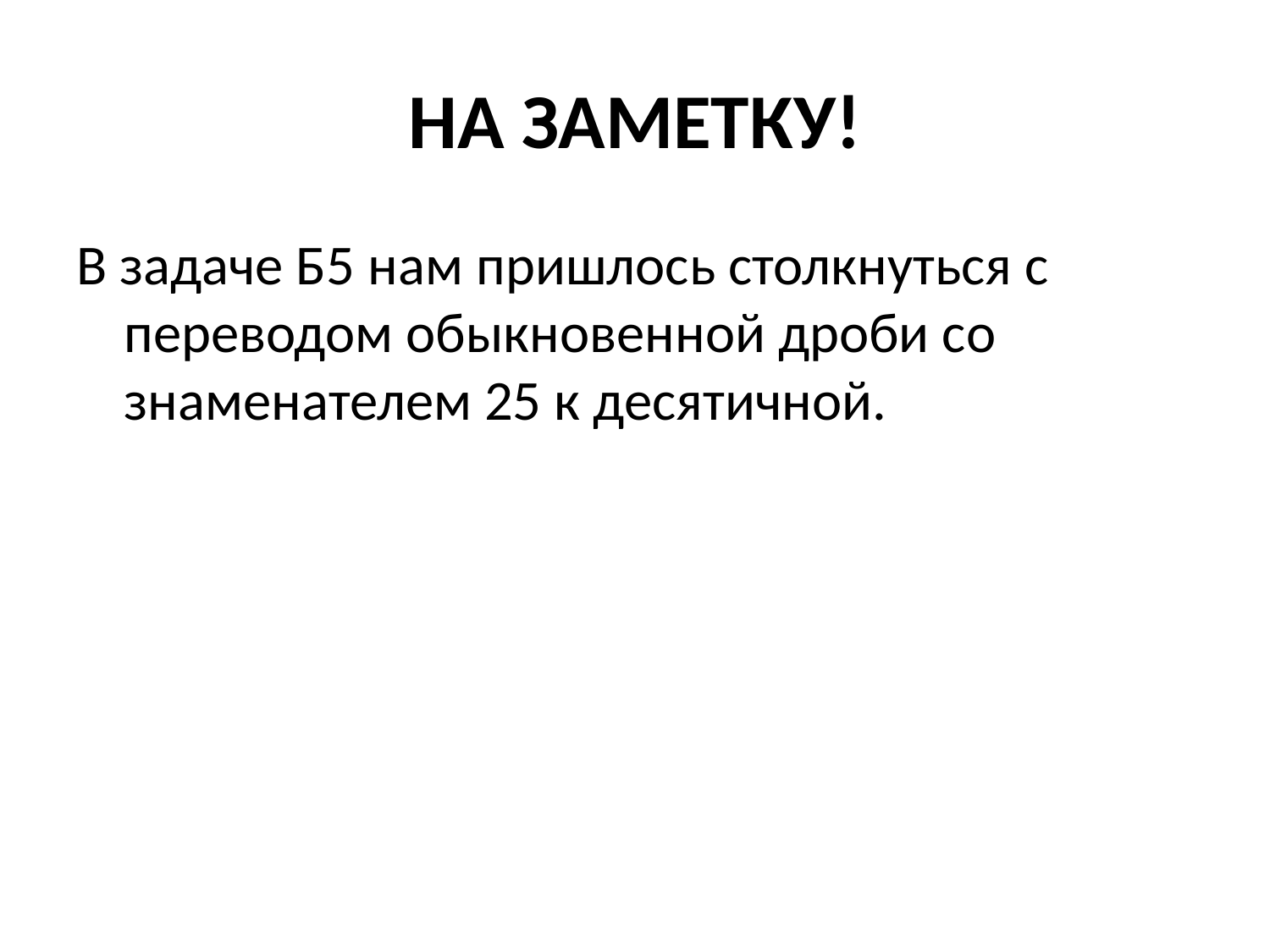

# НА ЗАМЕТКУ!
В задаче Б5 нам пришлось столкнуться с переводом обыкновенной дроби со знаменателем 25 к десятичной.